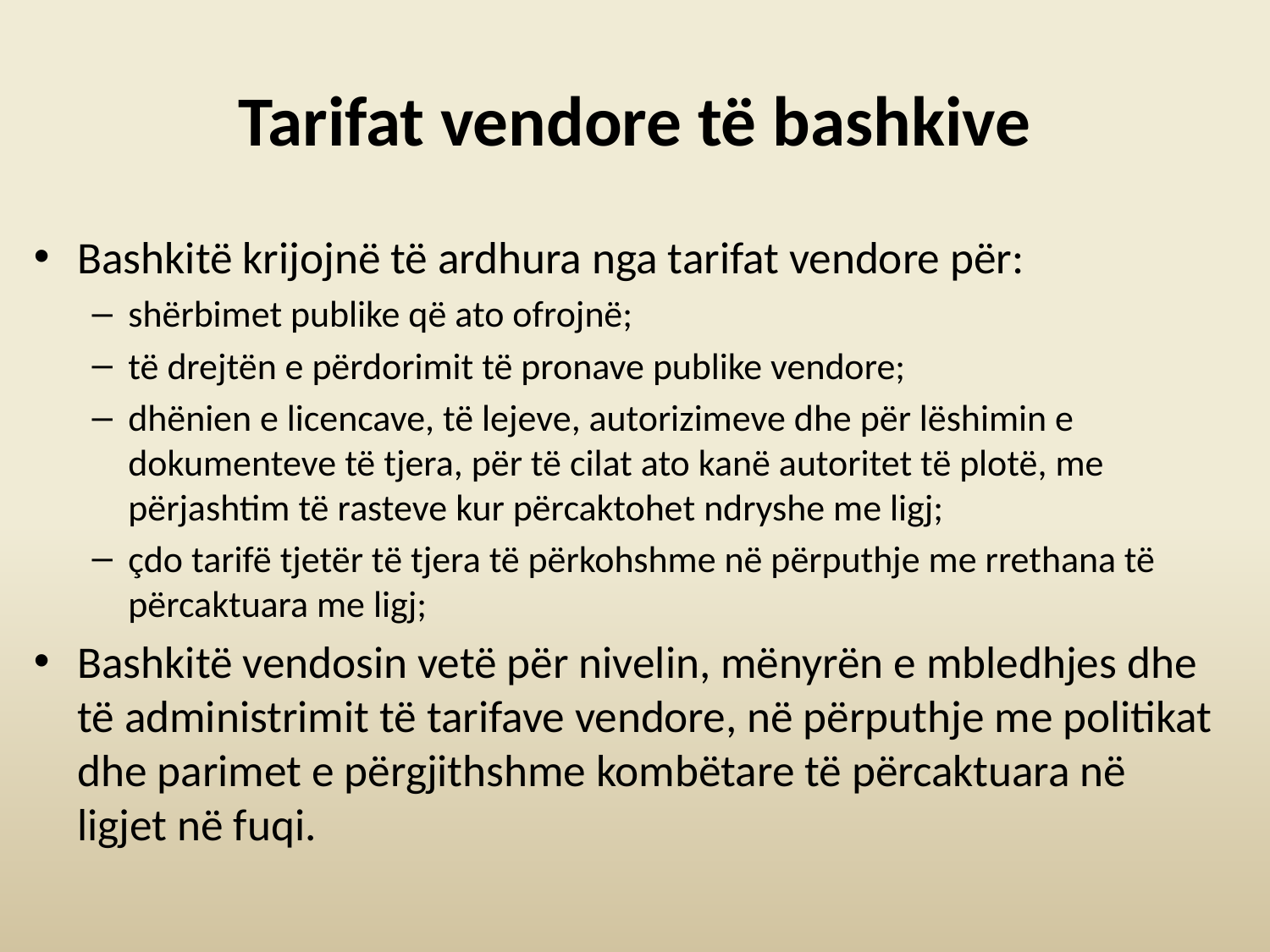

# Tarifat vendore të bashkive
Bashkitë krijojnë të ardhura nga tarifat vendore për:
shërbimet publike që ato ofrojnë;
të drejtën e përdorimit të pronave publike vendore;
dhënien e licencave, të lejeve, autorizimeve dhe për lëshimin e dokumenteve të tjera, për të cilat ato kanë autoritet të plotë, me përjashtim të rasteve kur përcaktohet ndryshe me ligj;
çdo tarifë tjetër të tjera të përkohshme në përputhje me rrethana të përcaktuara me ligj;
Bashkitë vendosin vetë për nivelin, mënyrën e mbledhjes dhe të administrimit të tarifave vendore, në përputhje me politikat dhe parimet e përgjithshme kombëtare të përcaktuara në ligjet në fuqi.